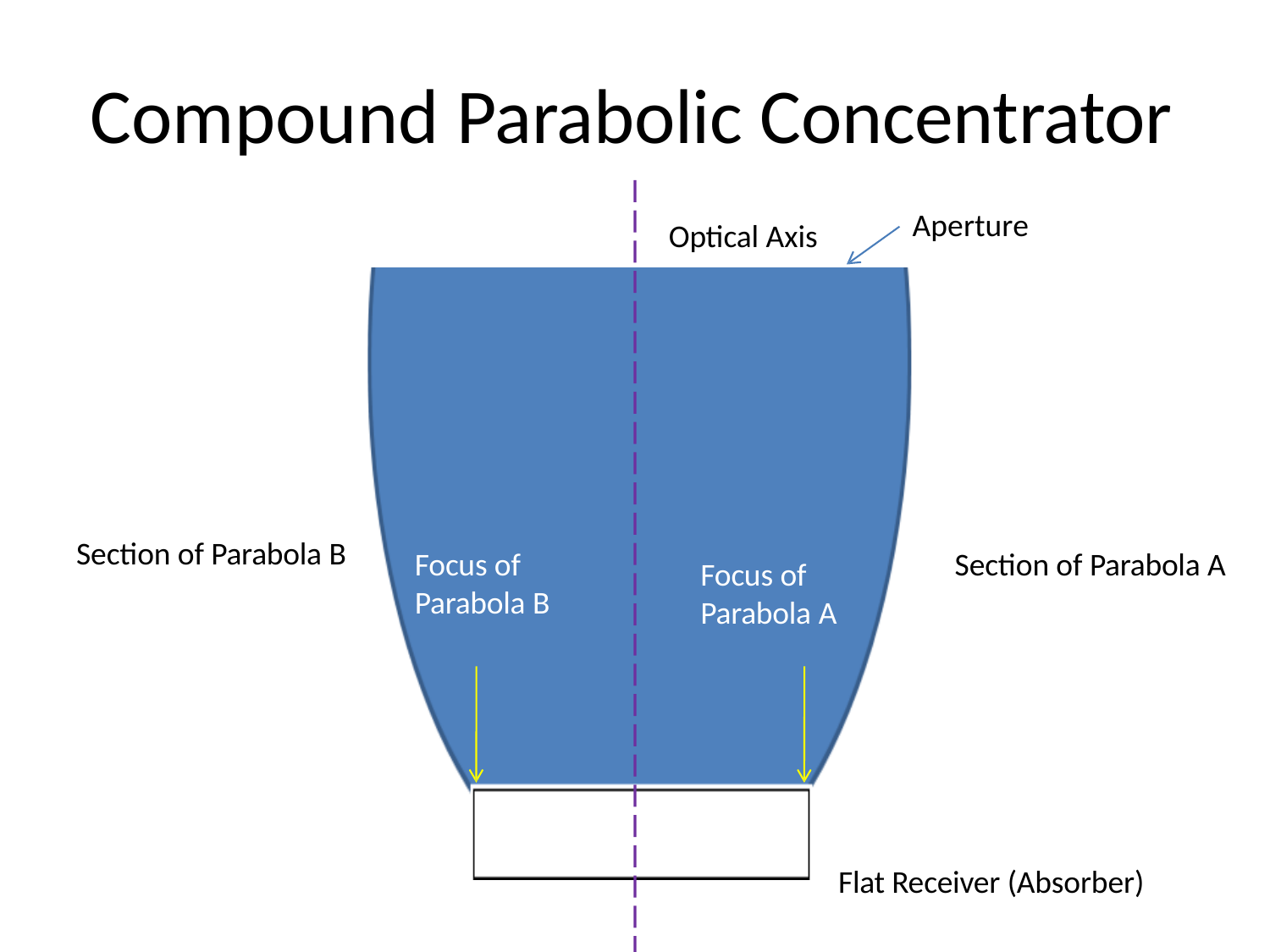

# Compound Parabolic Concentrator

Aperture
Optical Axis

Section of Parabola B
Focus of  Parabola B
Section of Parabola A
Focus of  Parabola A

Flat Receiver (Absorber)